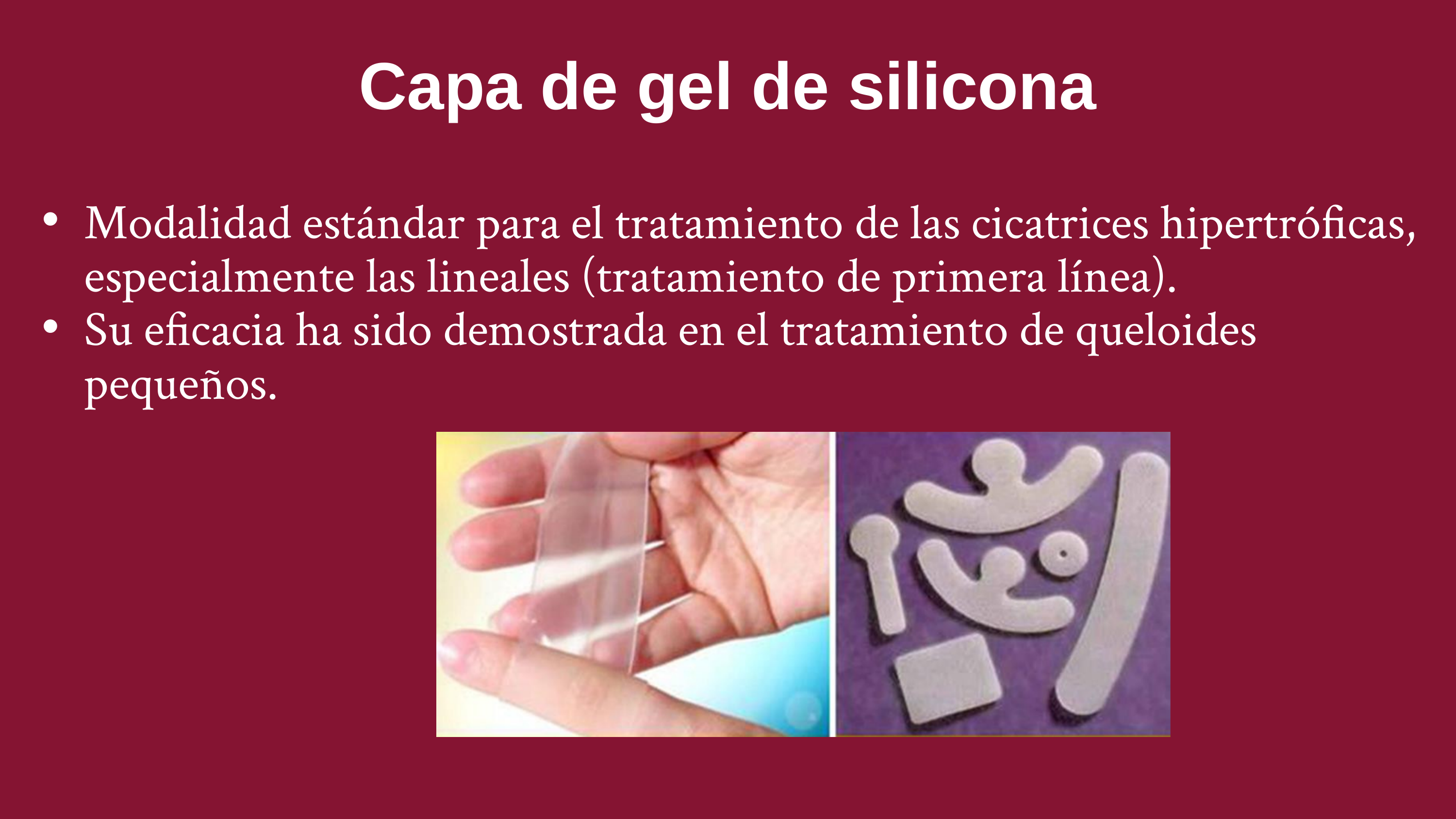

Capa de gel de silicona

Modalidad estándar para el tratamiento de las cicatrices hipertróficas, especialmente las lineales (tratamiento de primera línea).
Su eficacia ha sido demostrada en el tratamiento de queloides pequeños.